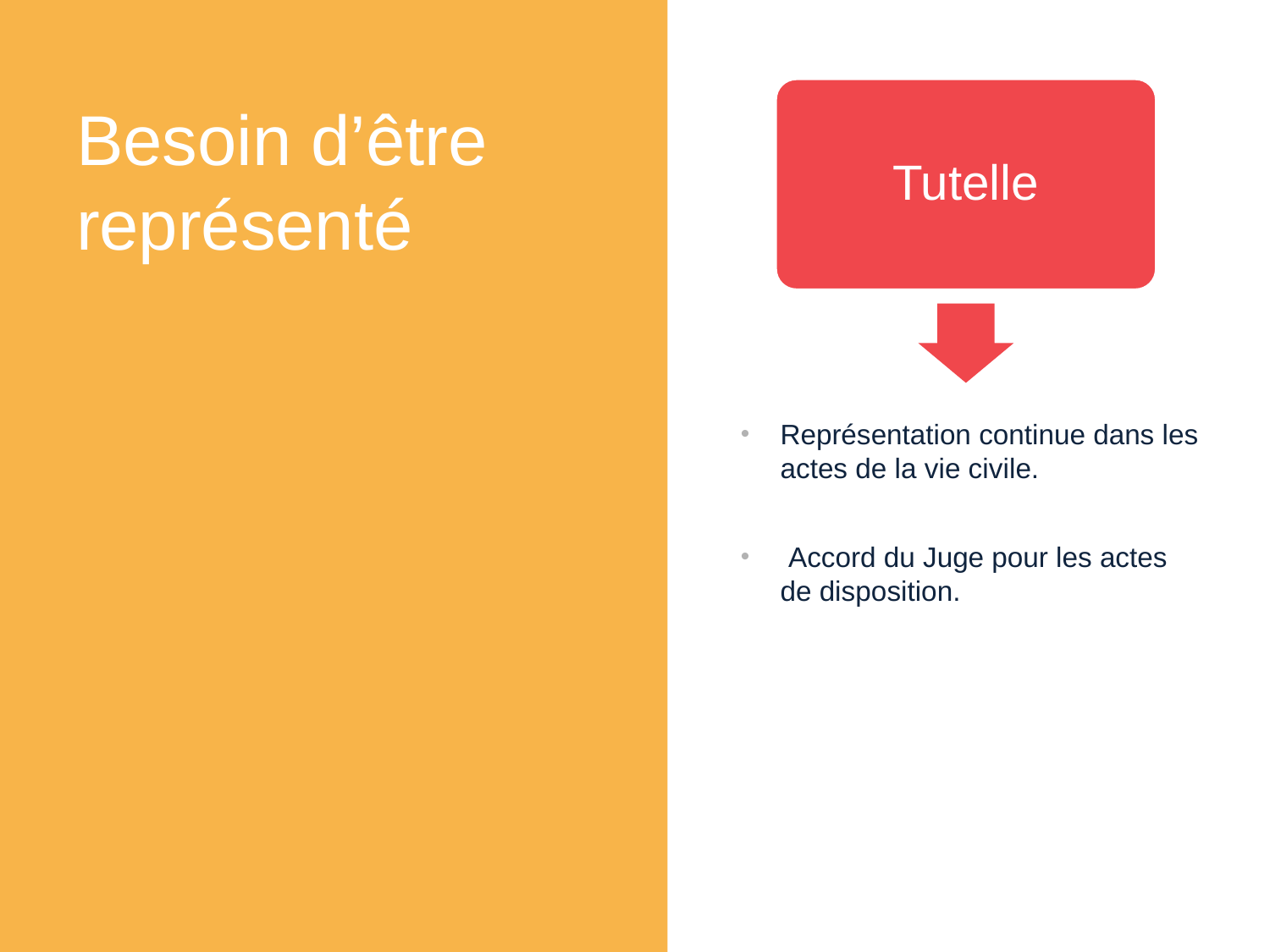

Tutelle

# Besoin d’être représenté
Représentation continue dans les actes de la vie civile.

 Accord du Juge pour les actes de disposition.